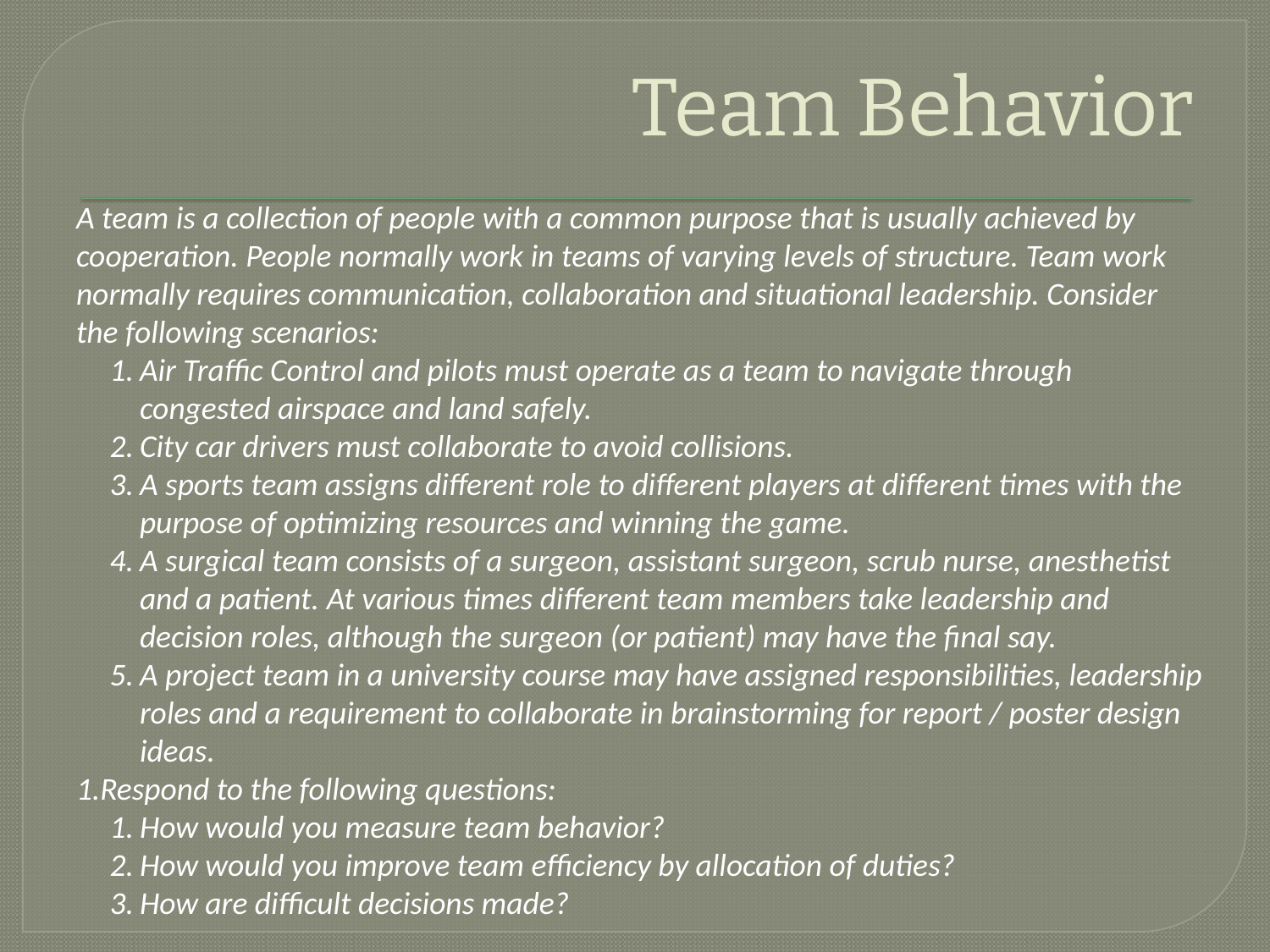

# Team Behavior
A team is a collection of people with a common purpose that is usually achieved by cooperation. People normally work in teams of varying levels of structure. Team work normally requires communication, collaboration and situational leadership. Consider the following scenarios:
Air Traffic Control and pilots must operate as a team to navigate through congested airspace and land safely.
City car drivers must collaborate to avoid collisions.
A sports team assigns different role to different players at different times with the purpose of optimizing resources and winning the game.
A surgical team consists of a surgeon, assistant surgeon, scrub nurse, anesthetist and a patient. At various times different team members take leadership and decision roles, although the surgeon (or patient) may have the final say.
A project team in a university course may have assigned responsibilities, leadership roles and a requirement to collaborate in brainstorming for report / poster design ideas.
Respond to the following questions:
How would you measure team behavior?
How would you improve team efficiency by allocation of duties?
How are difficult decisions made?